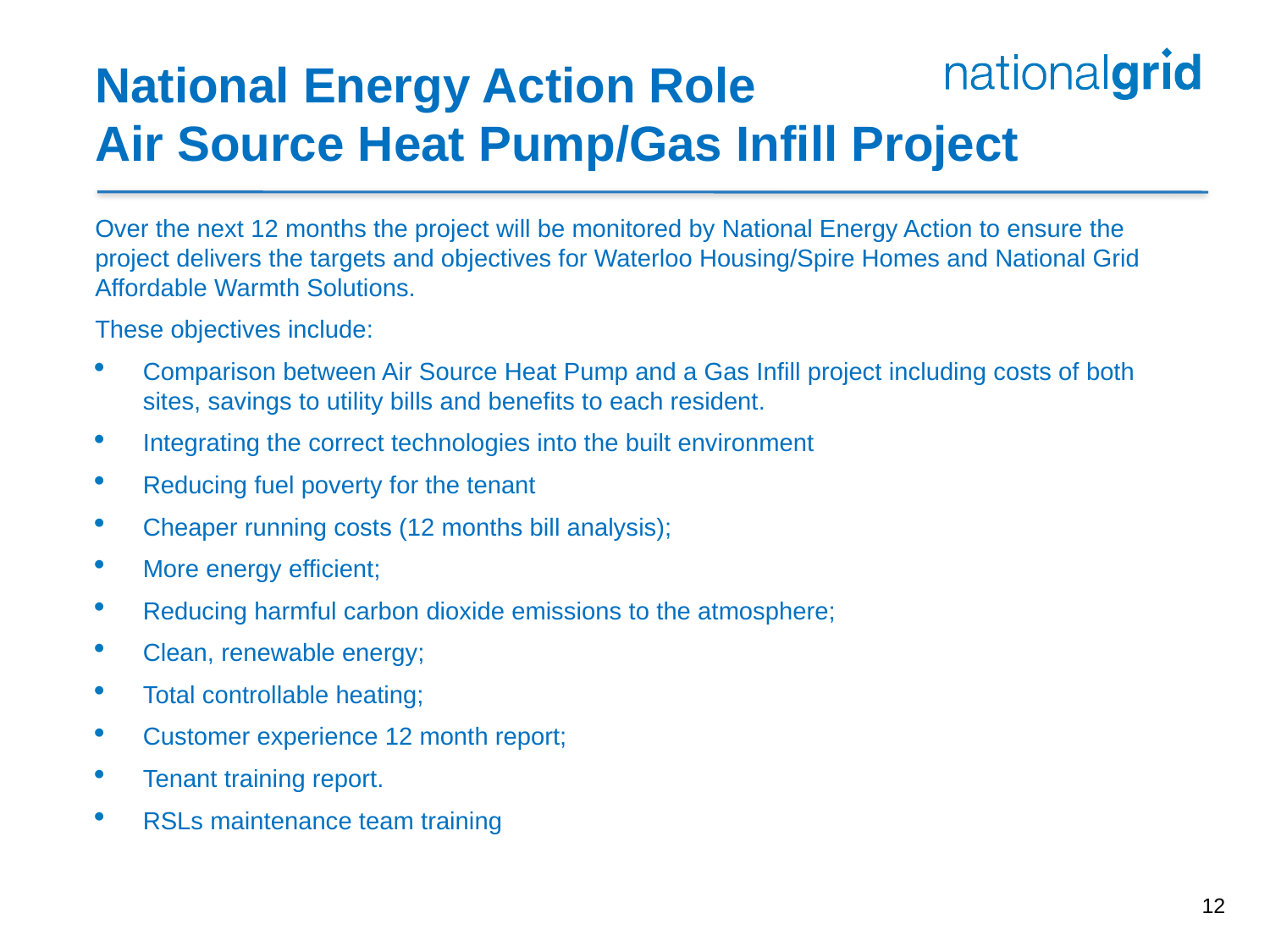

# National Energy Action Role Air Source Heat Pump/Gas Infill Project
Over the next 12 months the project will be monitored by National Energy Action to ensure the project delivers the targets and objectives for Waterloo Housing/Spire Homes and National Grid Affordable Warmth Solutions.
These objectives include:
Comparison between Air Source Heat Pump and a Gas Infill project including costs of both sites, savings to utility bills and benefits to each resident.
Integrating the correct technologies into the built environment
Reducing fuel poverty for the tenant
Cheaper running costs (12 months bill analysis);
More energy efficient;
Reducing harmful carbon dioxide emissions to the atmosphere;
Clean, renewable energy;
Total controllable heating;
Customer experience 12 month report;
Tenant training report.
RSLs maintenance team training

12